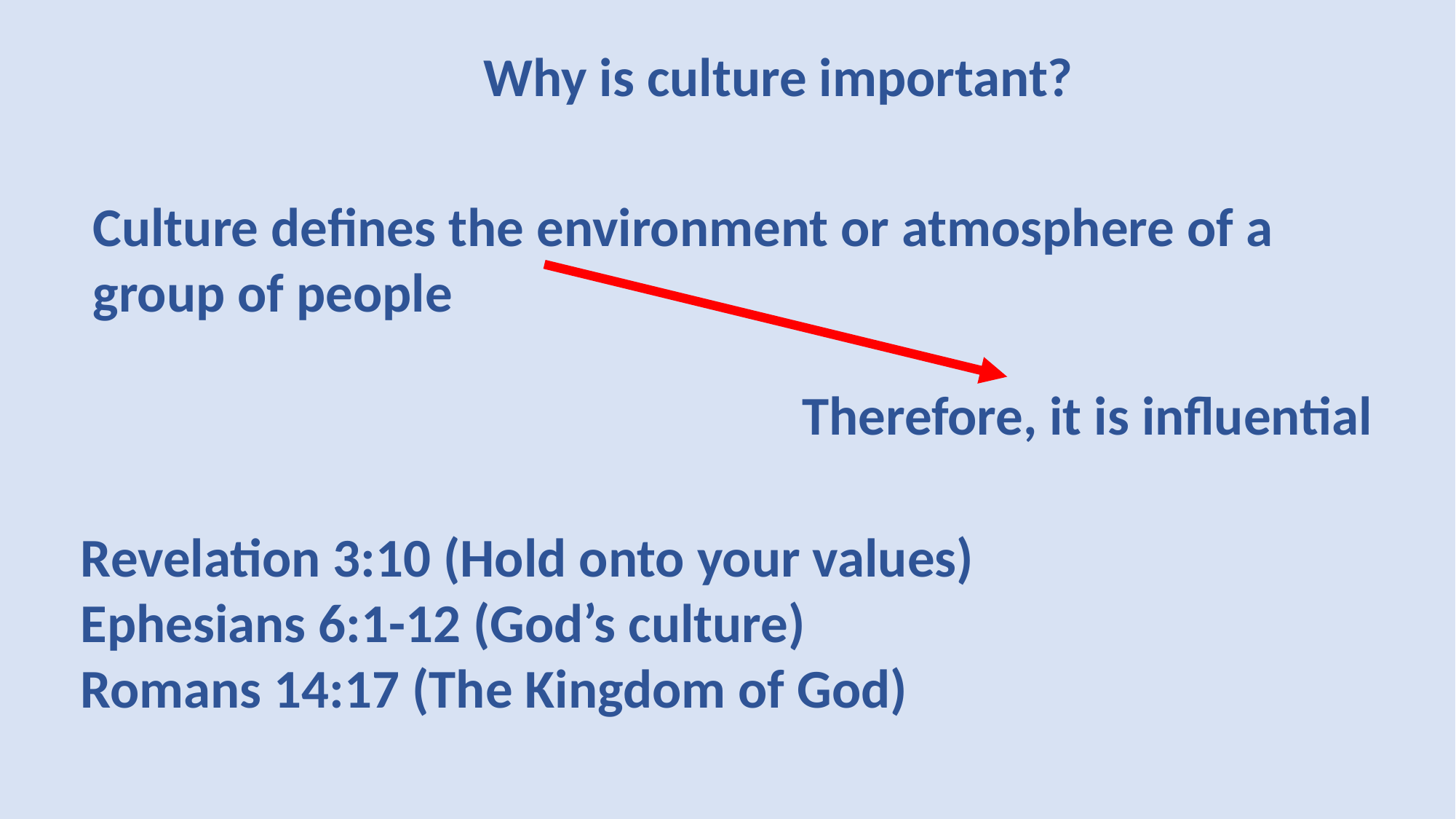

Why is culture important?
Culture defines the environment or atmosphere of a
group of people
Therefore, it is influential
Revelation 3:10 (Hold onto your values)
Ephesians 6:1-12 (God’s culture)
Romans 14:17 (The Kingdom of God)